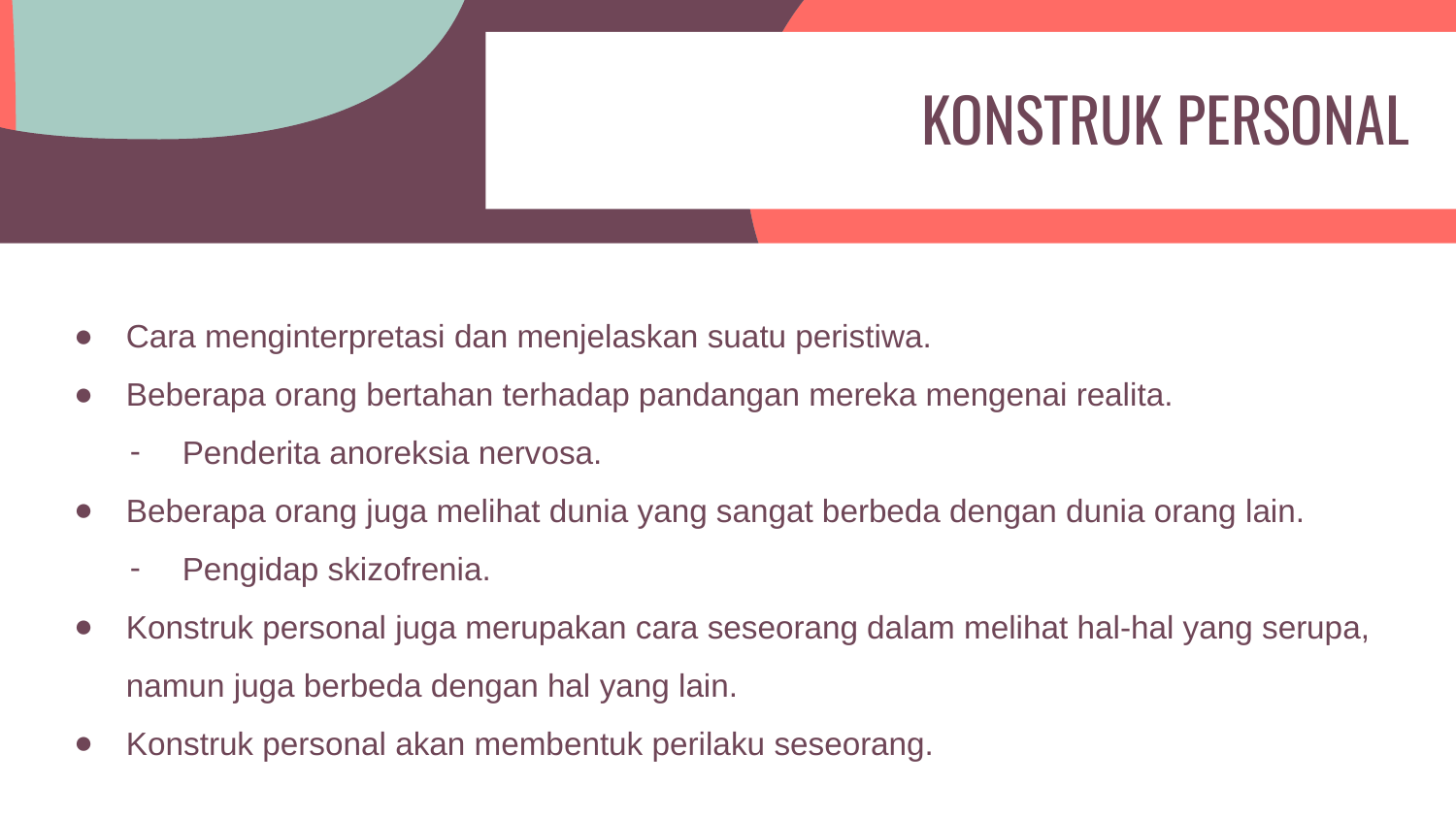

KONSTRUK PERSONAL

Cara menginterpretasi dan menjelaskan suatu peristiwa.
Beberapa orang bertahan terhadap pandangan mereka mengenai realita.
Penderita anoreksia nervosa.
Beberapa orang juga melihat dunia yang sangat berbeda dengan dunia orang lain.
Pengidap skizofrenia.
Konstruk personal juga merupakan cara seseorang dalam melihat hal-hal yang serupa, namun juga berbeda dengan hal yang lain.
Konstruk personal akan membentuk perilaku seseorang.